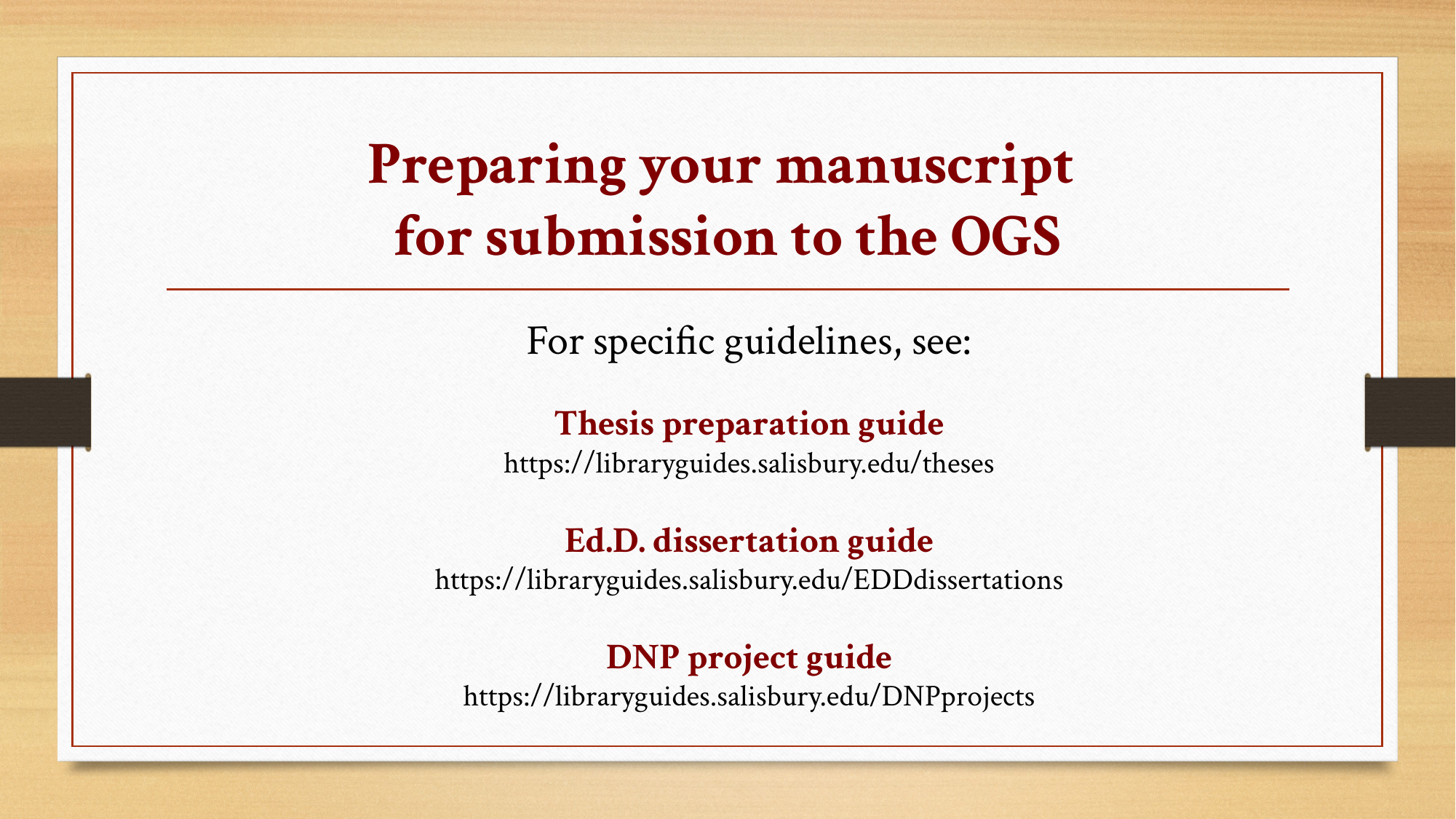

# Preparing your manuscript for submission to the OGS
For specific guidelines, see:
Thesis preparation guide
https://libraryguides.salisbury.edu/theses

Ed.D. dissertation guide
https://libraryguides.salisbury.edu/EDDdissertations

DNP project guide
https://libraryguides.salisbury.edu/DNPprojects